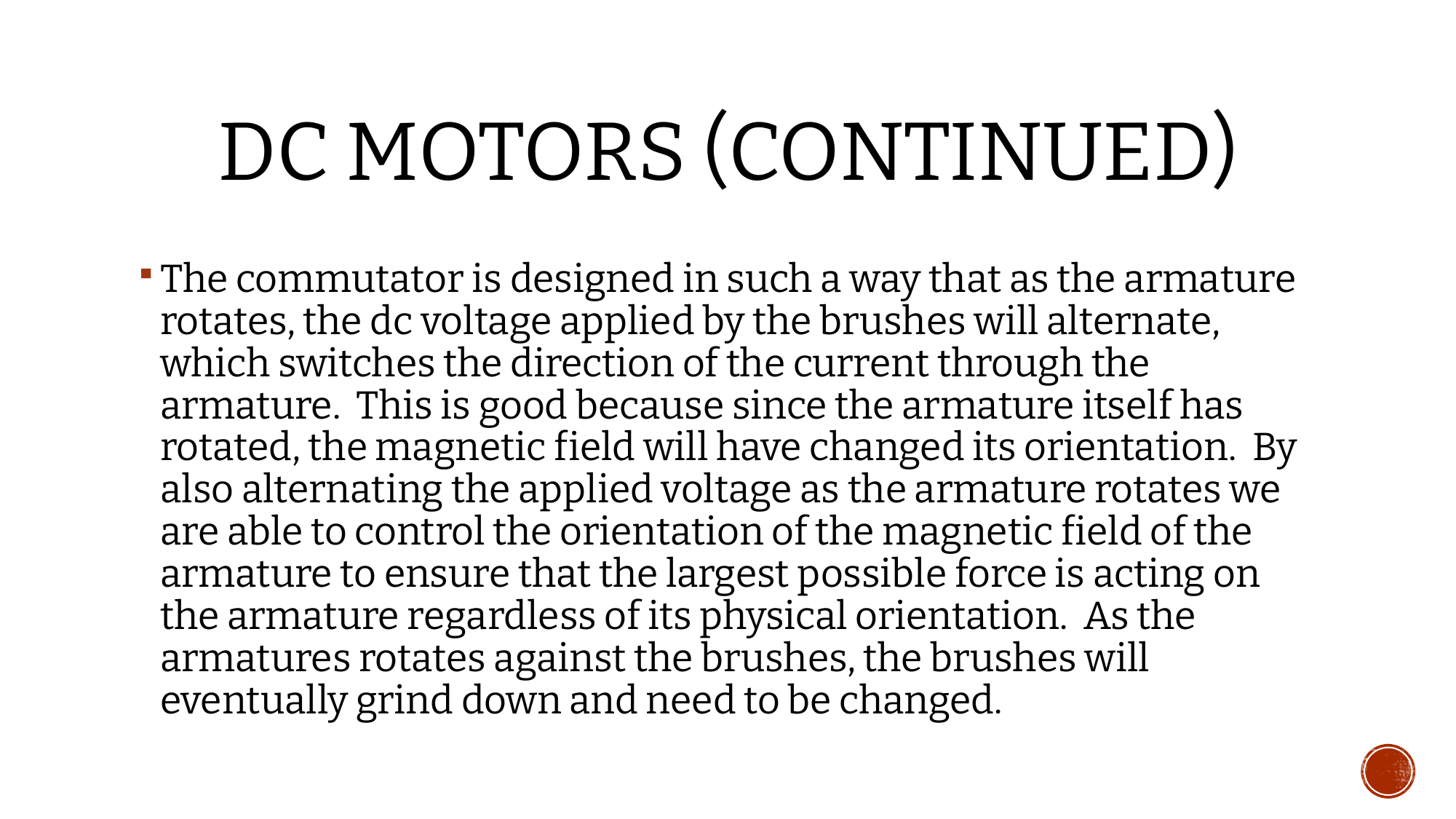

# Dc motors (continued)
The commutator is designed in such a way that as the armature rotates, the dc voltage applied by the brushes will alternate, which switches the direction of the current through the armature.  This is good because since the armature itself has rotated, the magnetic field will have changed its orientation.  By also alternating the applied voltage as the armature rotates we are able to control the orientation of the magnetic field of the armature to ensure that the largest possible force is acting on the armature regardless of its physical orientation.  As the armatures rotates against the brushes, the brushes will eventually grind down and need to be changed.